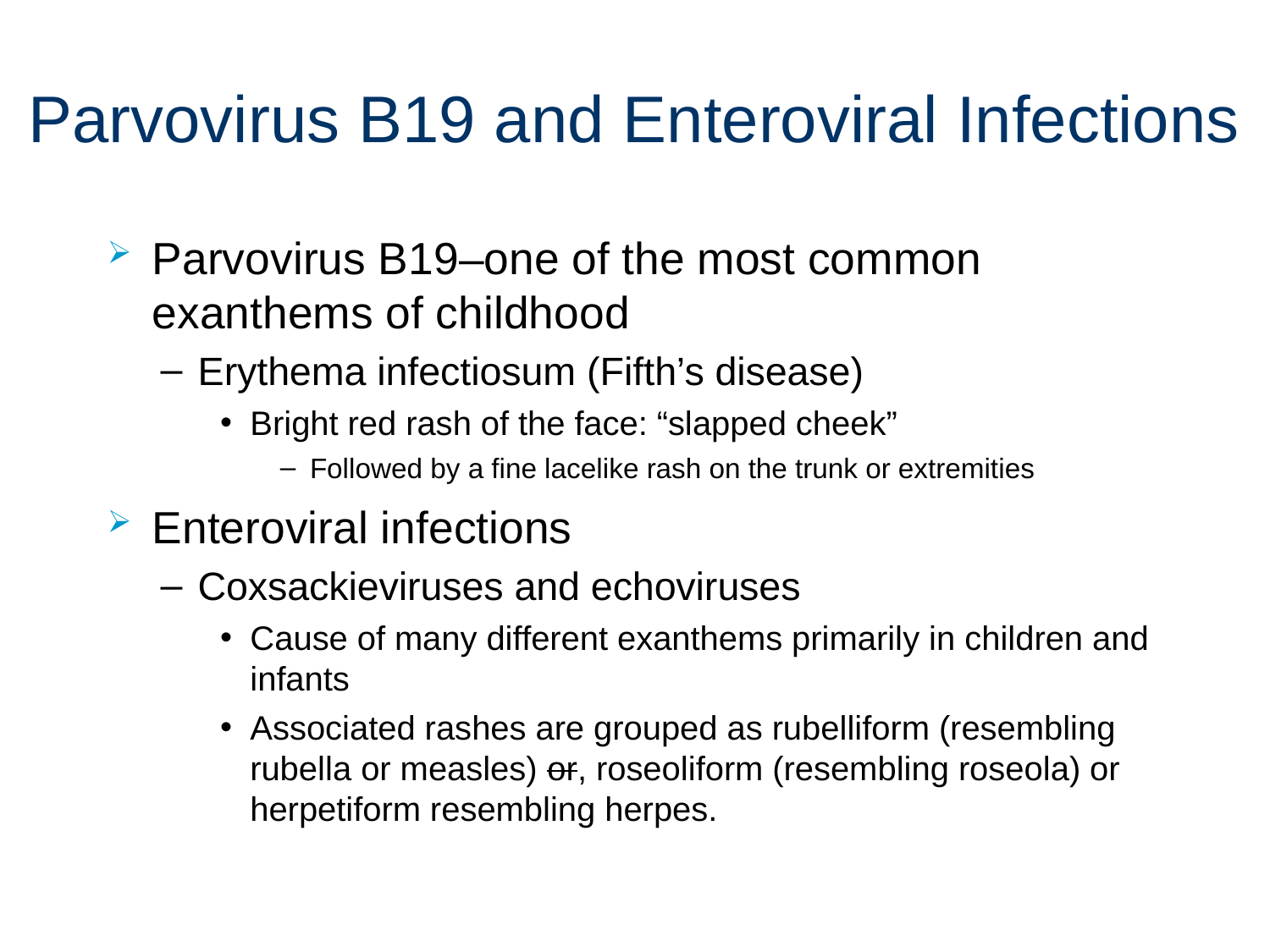

# Parvovirus B19 and Enteroviral Infections
Parvovirus B19–one of the most common exanthems of childhood
Erythema infectiosum (Fifth’s disease)
Bright red rash of the face: “slapped cheek”
Followed by a fine lacelike rash on the trunk or extremities
Enteroviral infections
Coxsackieviruses and echoviruses
Cause of many different exanthems primarily in children and infants
Associated rashes are grouped as rubelliform (resembling rubella or measles) or, roseoliform (resembling roseola) or herpetiform resembling herpes.